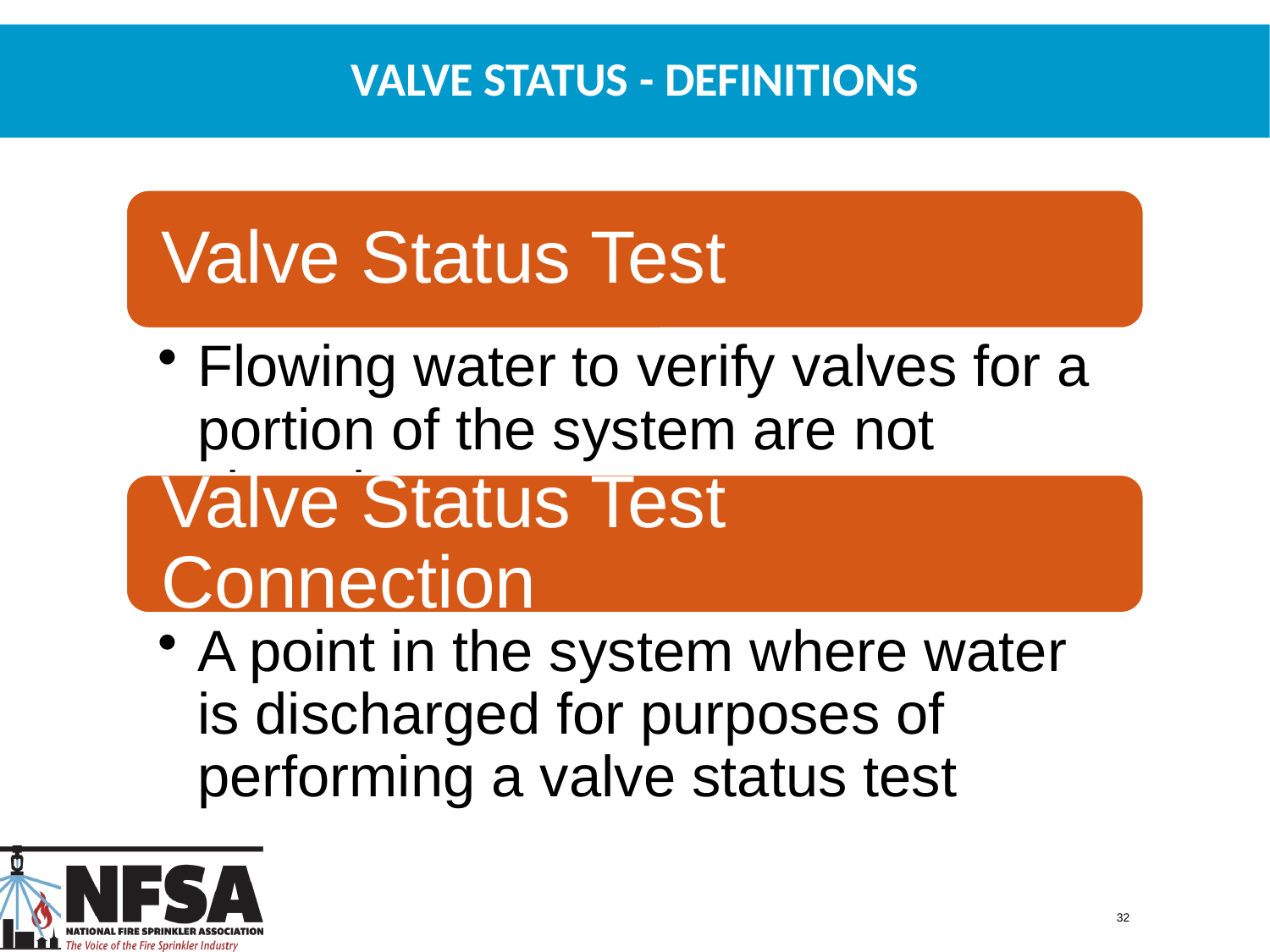

# Valve Status - Definitions
Valve Status Test
Flowing water to verify valves for a portion of the system are not closed
Valve Status Test Connection
A point in the system where water is discharged for purposes of performing a valve status test
32